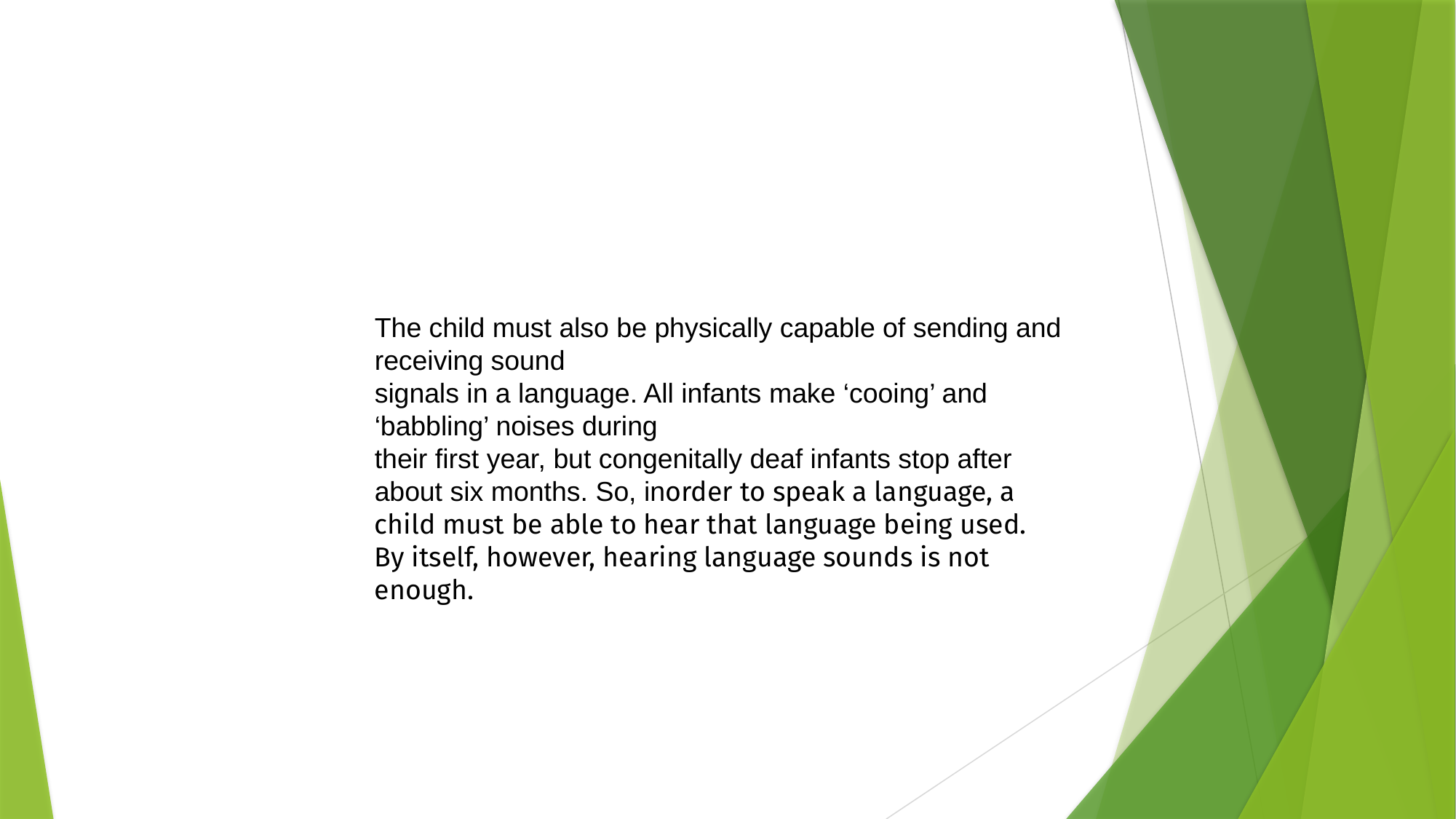

The child must also be physically capable of sending and receiving sound
signals in a language. All infants make ‘cooing’ and ‘babbling’ noises during
their first year, but congenitally deaf infants stop after about six months. So, inorder to speak a language, a child must be able to hear that language being used.
By itself, however, hearing language sounds is not enough.